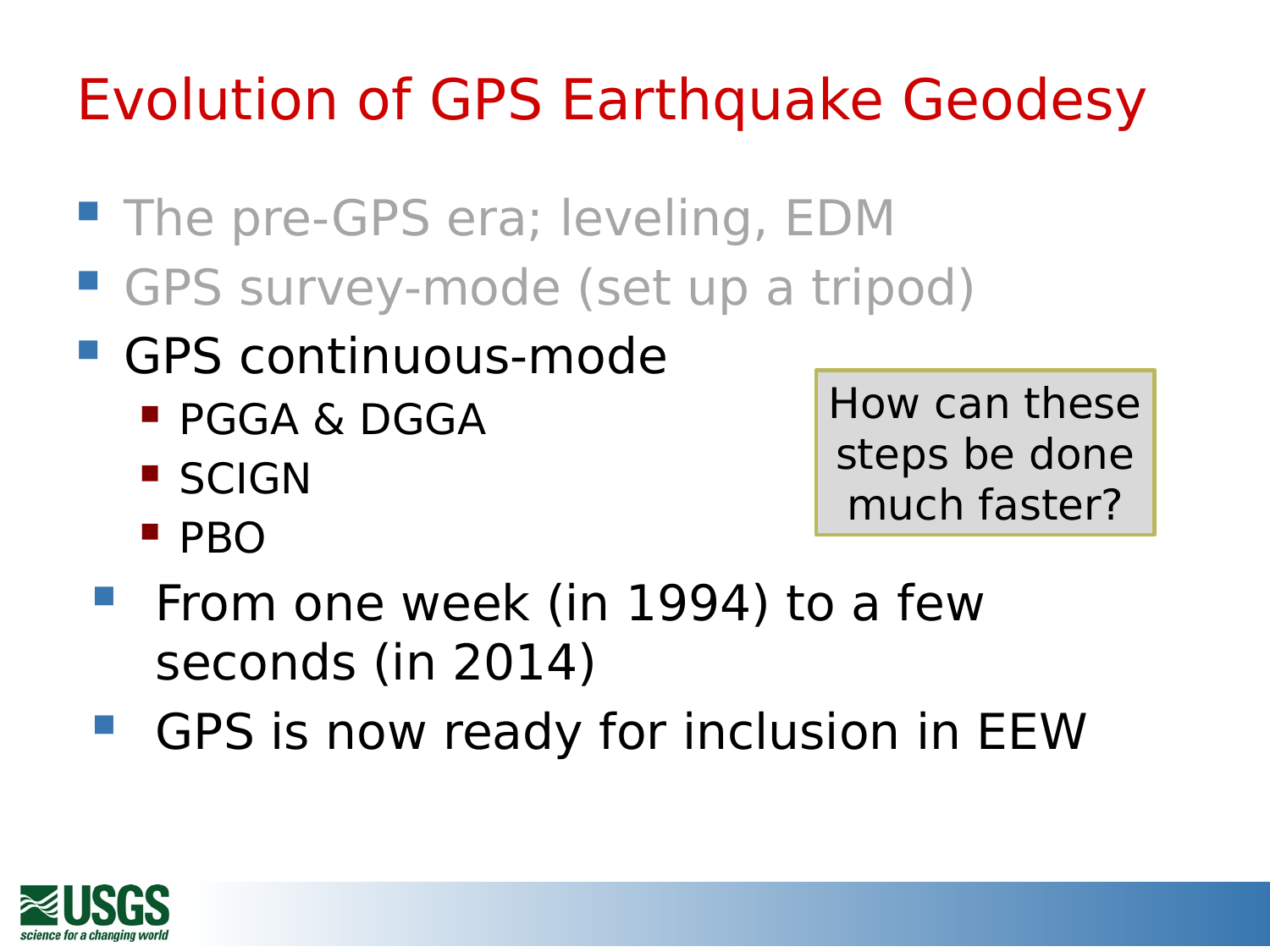

# Evolution of GPS Earthquake Geodesy
The pre-GPS era; leveling, EDM
GPS survey-mode (set up a tripod)
GPS continuous-mode
PGGA & DGGA
SCIGN
PBO
From one week (in 1994) to a few seconds (in 2014)
GPS is now ready for inclusion in EEW
How can these
steps be done
much faster?